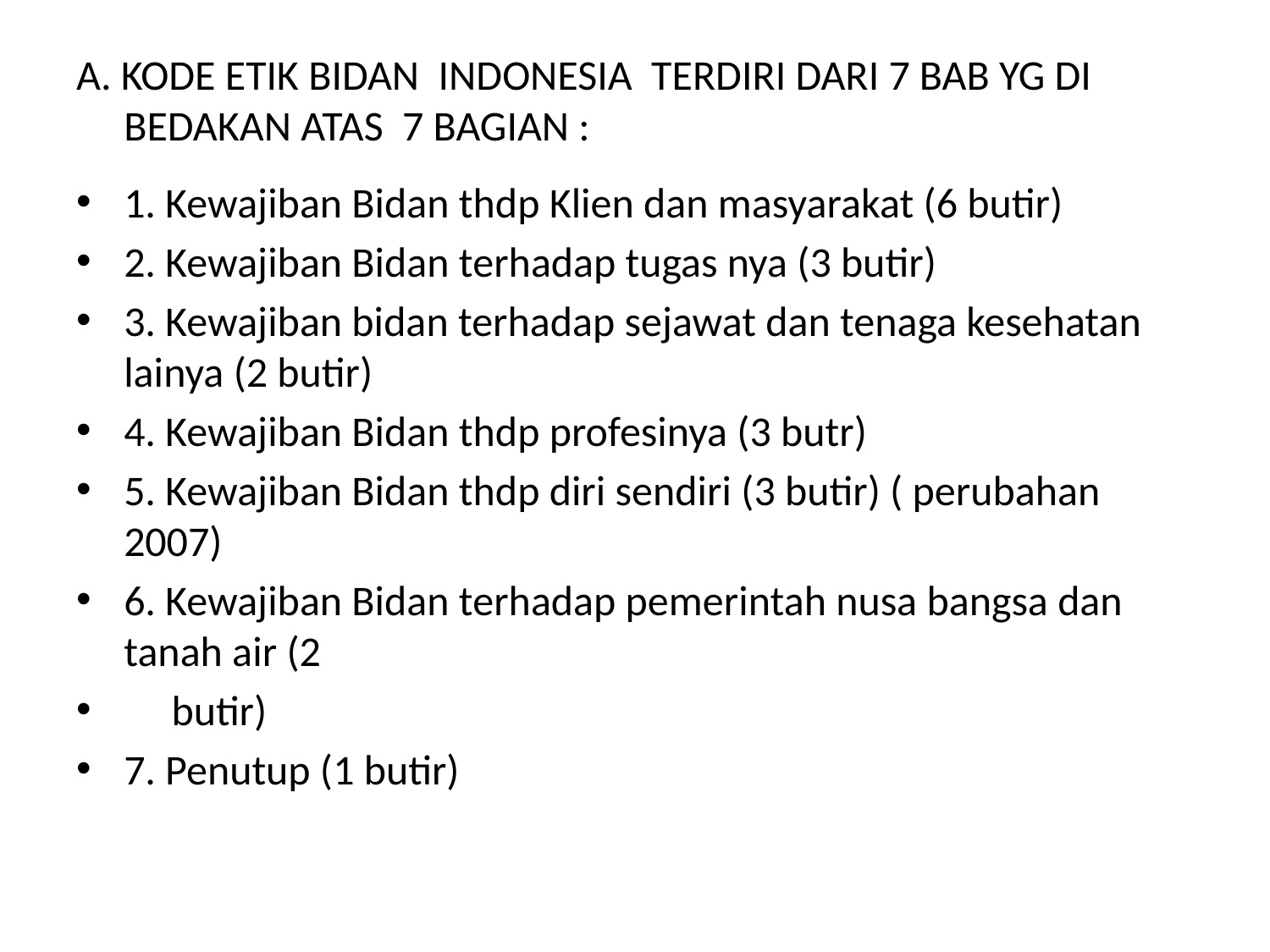

# A. KODE ETIK BIDAN  INDONESIA  TERDIRI DARI 7 BAB YG DI BEDAKAN ATAS  7 BAGIAN :
1. Kewajiban Bidan thdp Klien dan masyarakat (6 butir)
2. Kewajiban Bidan terhadap tugas nya (3 butir)
3. Kewajiban bidan terhadap sejawat dan tenaga kesehatan lainya (2 butir)
4. Kewajiban Bidan thdp profesinya (3 butr)
5. Kewajiban Bidan thdp diri sendiri (3 butir) ( perubahan 2007)
6. Kewajiban Bidan terhadap pemerintah nusa bangsa dan tanah air (2
     butir)
7. Penutup (1 butir)